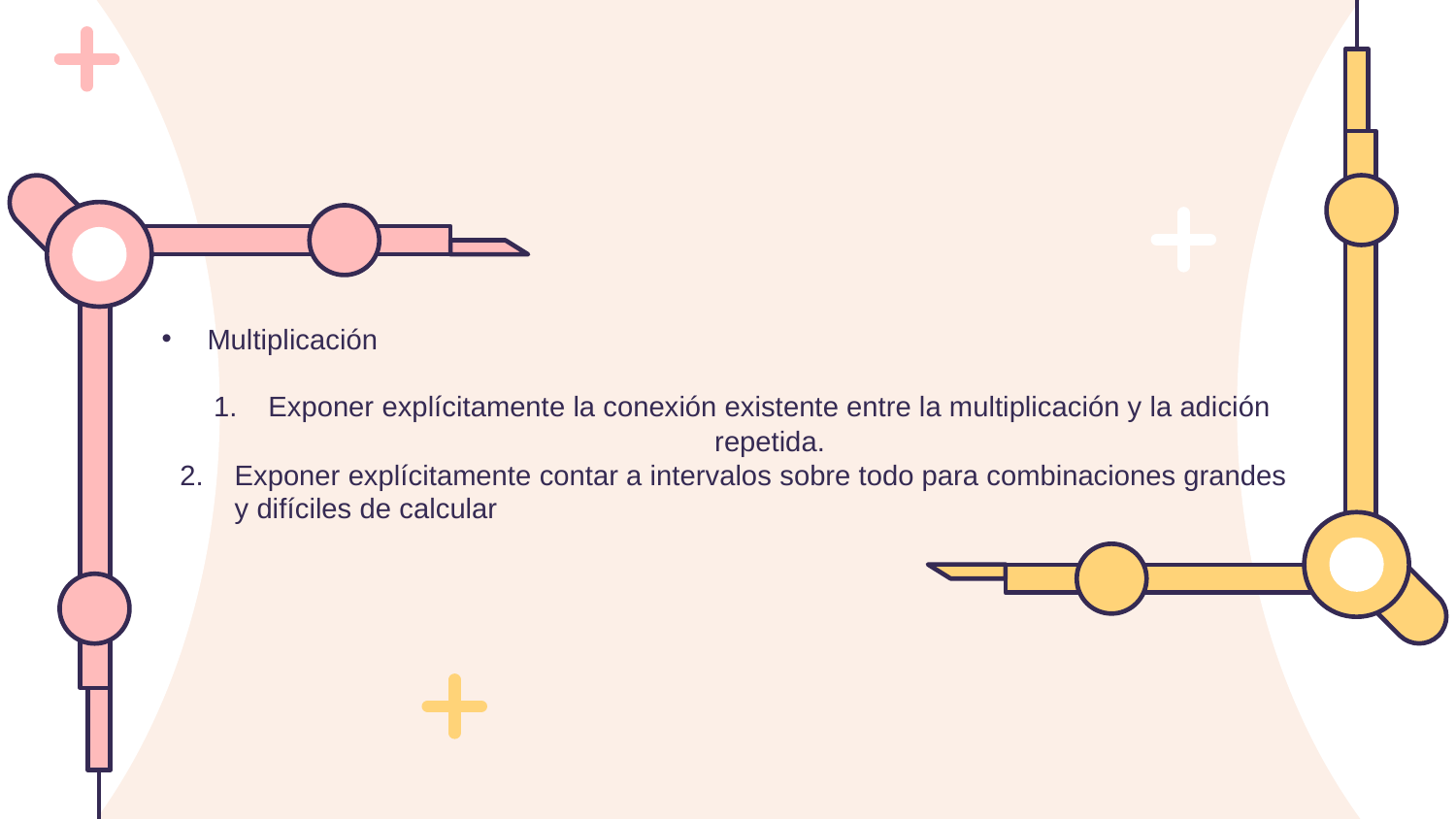

Multiplicación

Exponer explícitamente la conexión existente entre la multiplicación y la adición repetida.
Exponer explícitamente contar a intervalos sobre todo para combinaciones grandes y difíciles de calcular